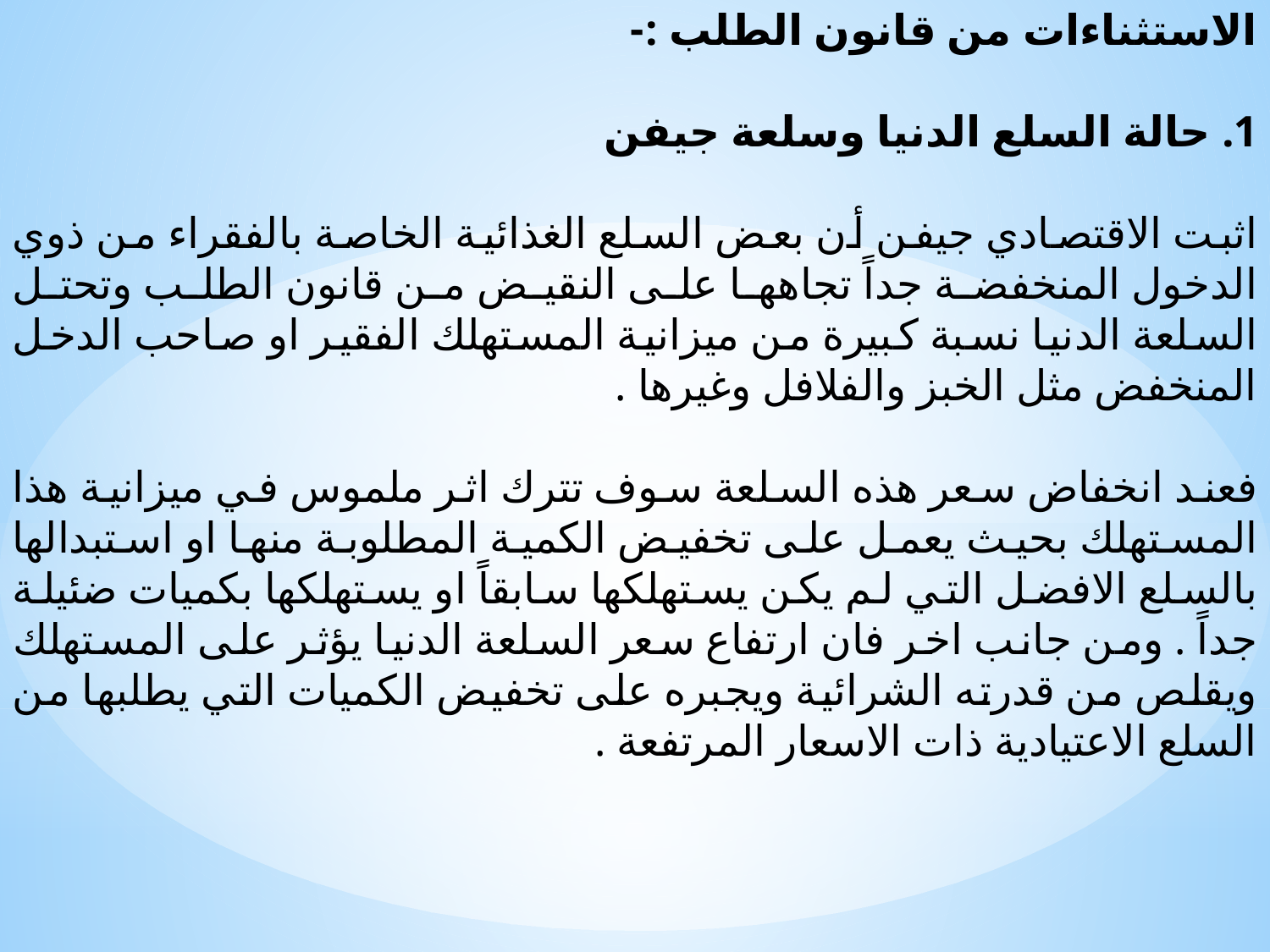

الاستثناءات من قانون الطلب :-

1. حالة السلع الدنيا وسلعة جيفن

اثبت الاقتصادي جيفن أن بعض السلع الغذائية الخاصة بالفقراء من ذوي الدخول المنخفضة جداً تجاهها على النقيض من قانون الطلب وتحتل السلعة الدنيا نسبة كبيرة من ميزانية المستهلك الفقير او صاحب الدخل المنخفض مثل الخبز والفلافل وغيرها .

فعند انخفاض سعر هذه السلعة سوف تترك اثر ملموس في ميزانية هذا المستهلك بحيث يعمل على تخفيض الكمية المطلوبة منها او استبدالها بالسلع الافضل التي لم يكن يستهلكها سابقاً او يستهلكها بكميات ضئيلة جداً . ومن جانب اخر فان ارتفاع سعر السلعة الدنيا يؤثر على المستهلك ويقلص من قدرته الشرائية ويجبره على تخفيض الكميات التي يطلبها من السلع الاعتيادية ذات الاسعار المرتفعة .